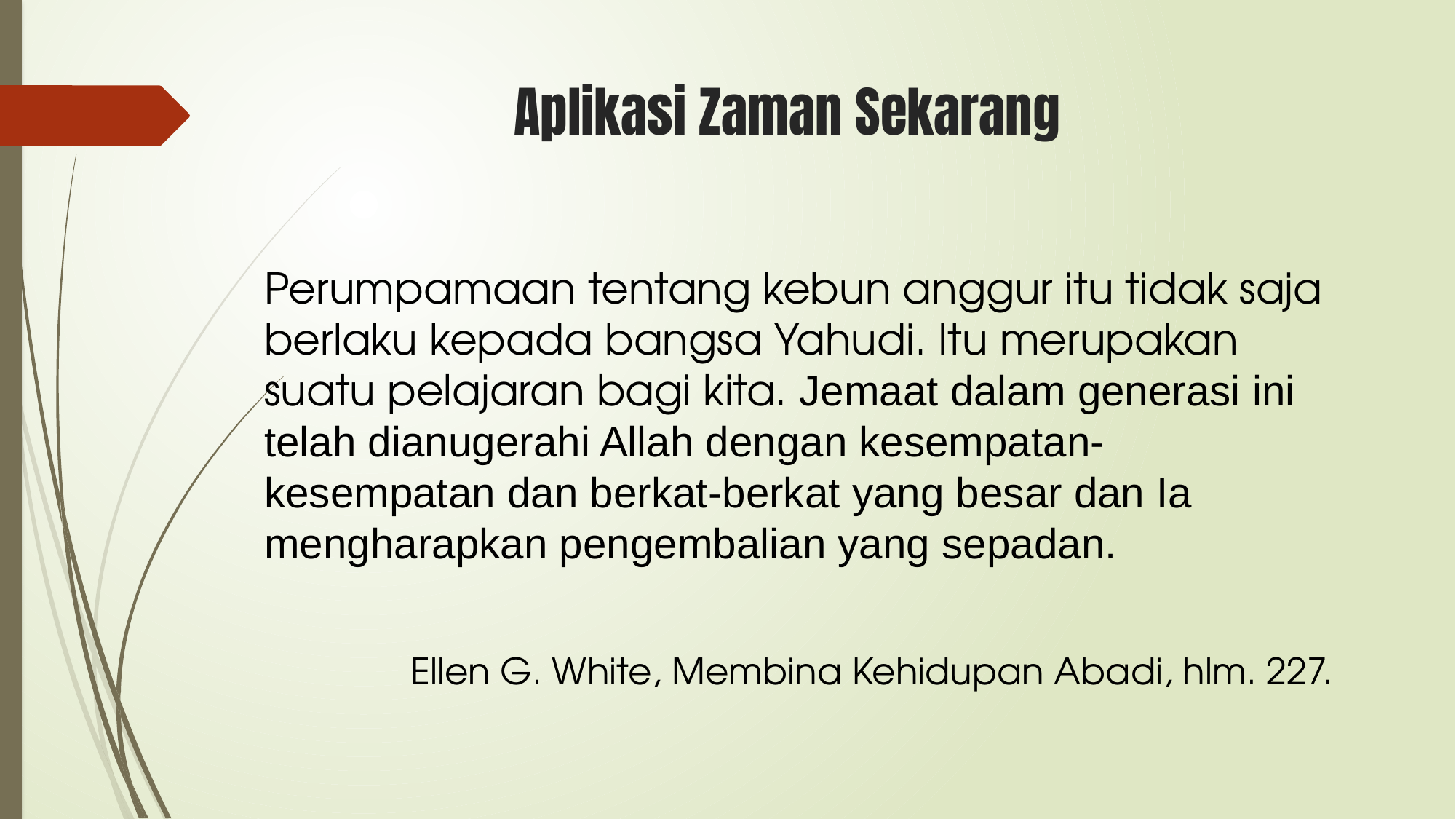

# Aplikasi Zaman Sekarang
Perumpamaan tentang kebun anggur itu tidak saja berlaku kepada bangsa Yahudi. Itu merupakan suatu pelajaran bagi kita. Jemaat dalam generasi ini telah dianugerahi Allah dengan kesempatan-kesempatan dan berkat-berkat yang besar dan Ia mengharapkan pengembalian yang sepadan.

Ellen G. White, Membina Kehidupan Abadi, hlm. 227.